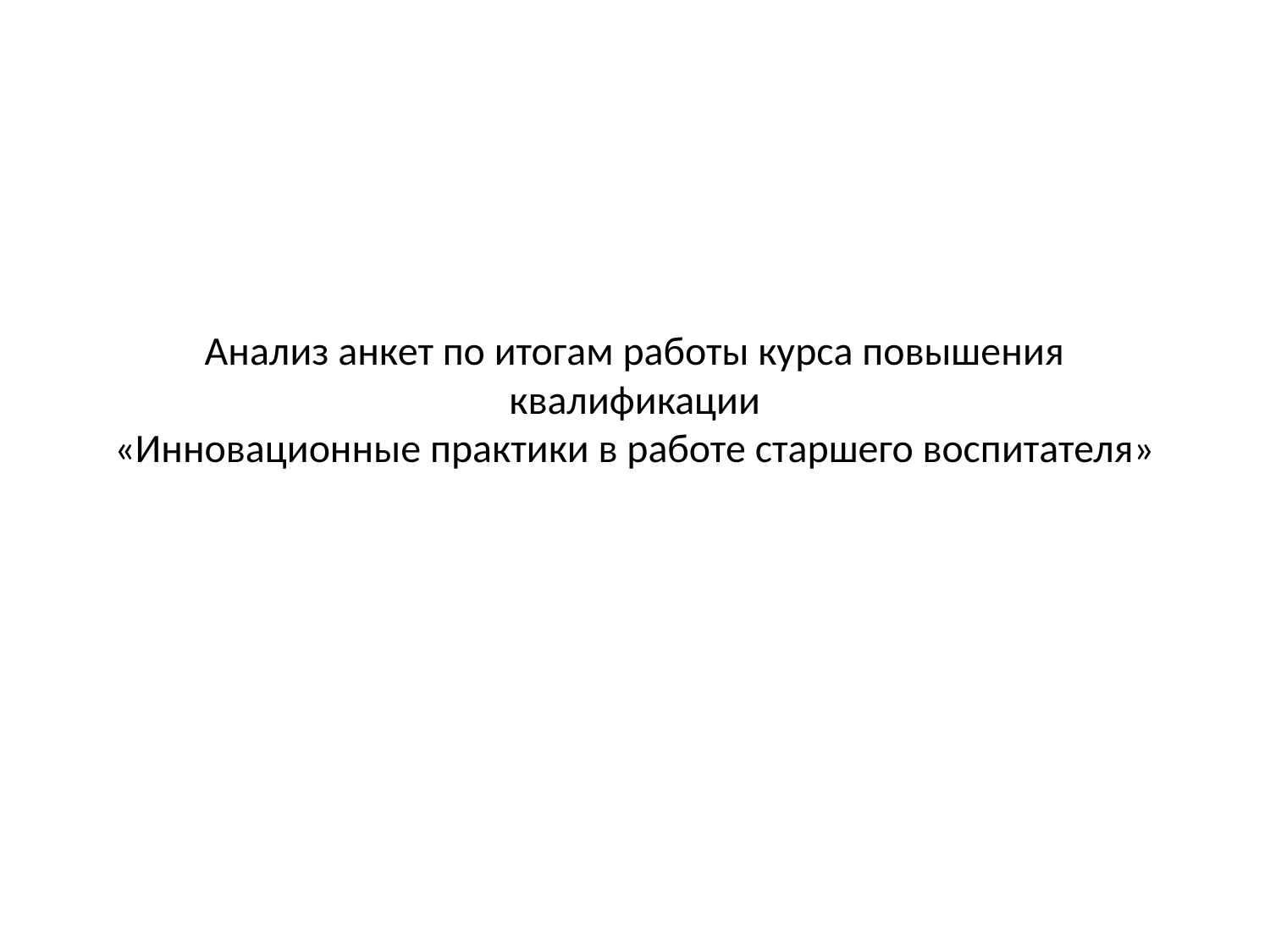

# Анализ анкет по итогам работы курса повышения квалификации «Инновационные практики в работе старшего воспитателя»